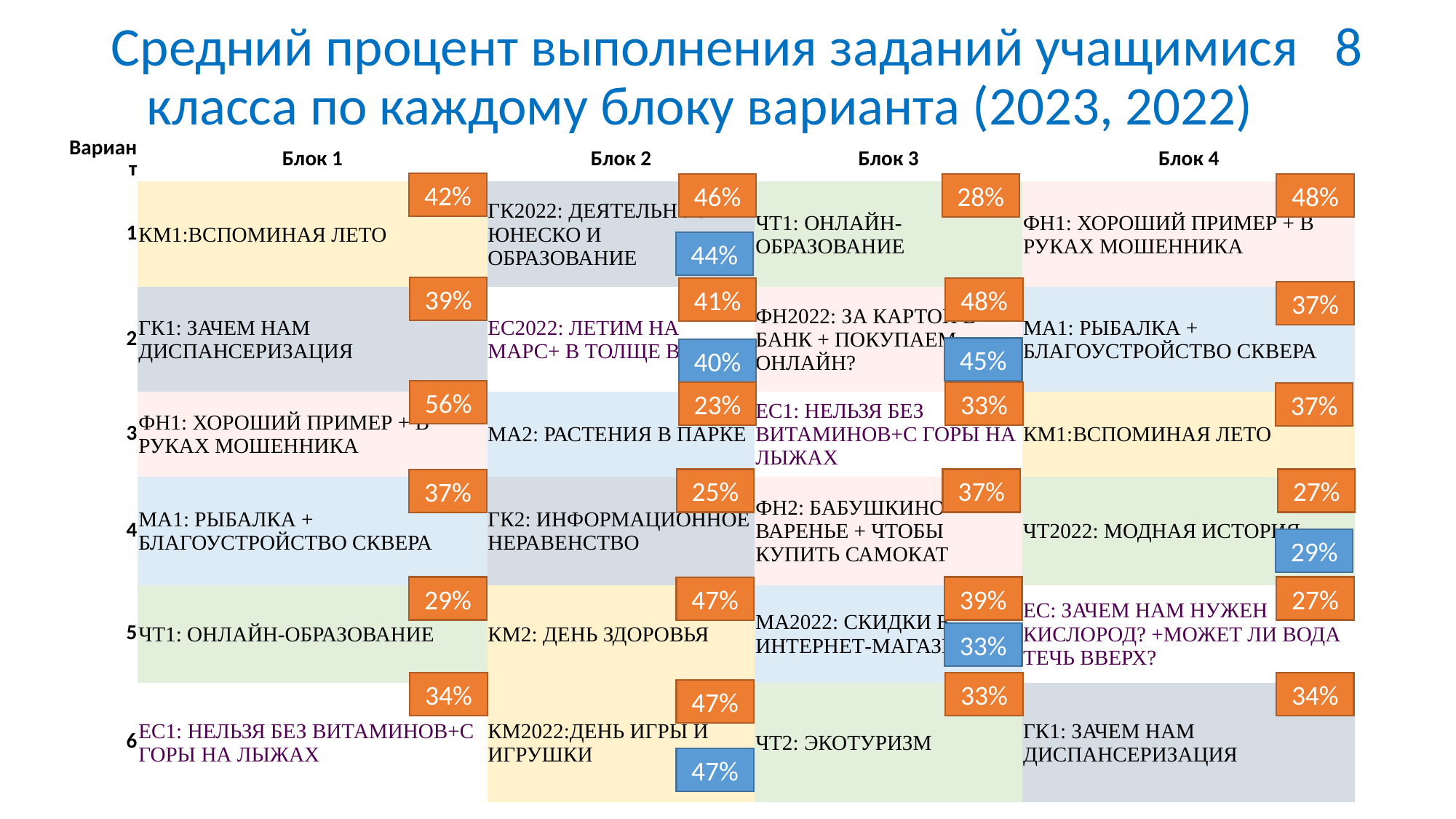

# Средний процент выполнения заданий учащимися   8 класса по каждому блоку варианта (2023, 2022)
| Вариант | Блок 1 | Блок 2 | Блок 3 | Блок 4 |
| --- | --- | --- | --- | --- |
| 1 | КМ1:ВСПОМИНАЯ ЛЕТО | ГК2022: ДЕЯТЕЛЬНОСТЬ ЮНЕСКО И ОБРАЗОВАНИЕ | ЧТ1: ОНЛАЙН-ОБРАЗОВАНИЕ | ФН1: ХОРОШИЙ ПРИМЕР + В РУКАХ МОШЕННИКА |
| 2 | ГК1: ЗАЧЕМ НАМ ДИСПАНСЕРИЗАЦИЯ | ЕС2022: ЛЕТИМ НА МАРС+ В ТОЛЩЕ ВОДЫ | ФН2022: ЗА КАРТОЙ В БАНК + ПОКУПАЕМ ОНЛАЙН? | МА1: РЫБАЛКА + БЛАГОУСТРОЙСТВО СКВЕРА |
| 3 | ФН1: ХОРОШИЙ ПРИМЕР + В РУКАХ МОШЕННИКА | МА2: РАСТЕНИЯ В ПАРКЕ | ЕС1: НЕЛЬЗЯ БЕЗ ВИТАМИНОВ+С ГОРЫ НА ЛЫЖАХ | КМ1:ВСПОМИНАЯ ЛЕТО |
| 4 | МА1: РЫБАЛКА + БЛАГОУСТРОЙСТВО СКВЕРА | ГК2: ИНФОРМАЦИОННОЕ НЕРАВЕНСТВО | ФН2: БАБУШКИНО ВАРЕНЬЕ + ЧТОБЫ КУПИТЬ САМОКАТ | ЧТ2022: МОДНАЯ ИСТОРИЯ |
| 5 | ЧТ1: ОНЛАЙН-ОБРАЗОВАНИЕ | КМ2: ДЕНЬ ЗДОРОВЬЯ | МА2022: СКИДКИ В ИНТЕРНЕТ-МАГАЗИНЕ | ЕС: ЗАЧЕМ НАМ НУЖЕН КИСЛОРОД? +МОЖЕТ ЛИ ВОДА ТЕЧЬ ВВЕРХ? |
| 6 | ЕС1: НЕЛЬЗЯ БЕЗ ВИТАМИНОВ+С ГОРЫ НА ЛЫЖАХ | КМ2022:ДЕНЬ ИГРЫ И ИГРУШКИ | ЧТ2: ЭКОТУРИЗМ | ГК1: ЗАЧЕМ НАМ ДИСПАНСЕРИЗАЦИЯ |
42%
46%
28%
48%
44%
39%
41%
48%
37%
45%
40%
56%
23%
33%
37%
25%
37%
27%
37%
29%
29%
39%
27%
47%
33%
34%
33%
34%
47%
47%